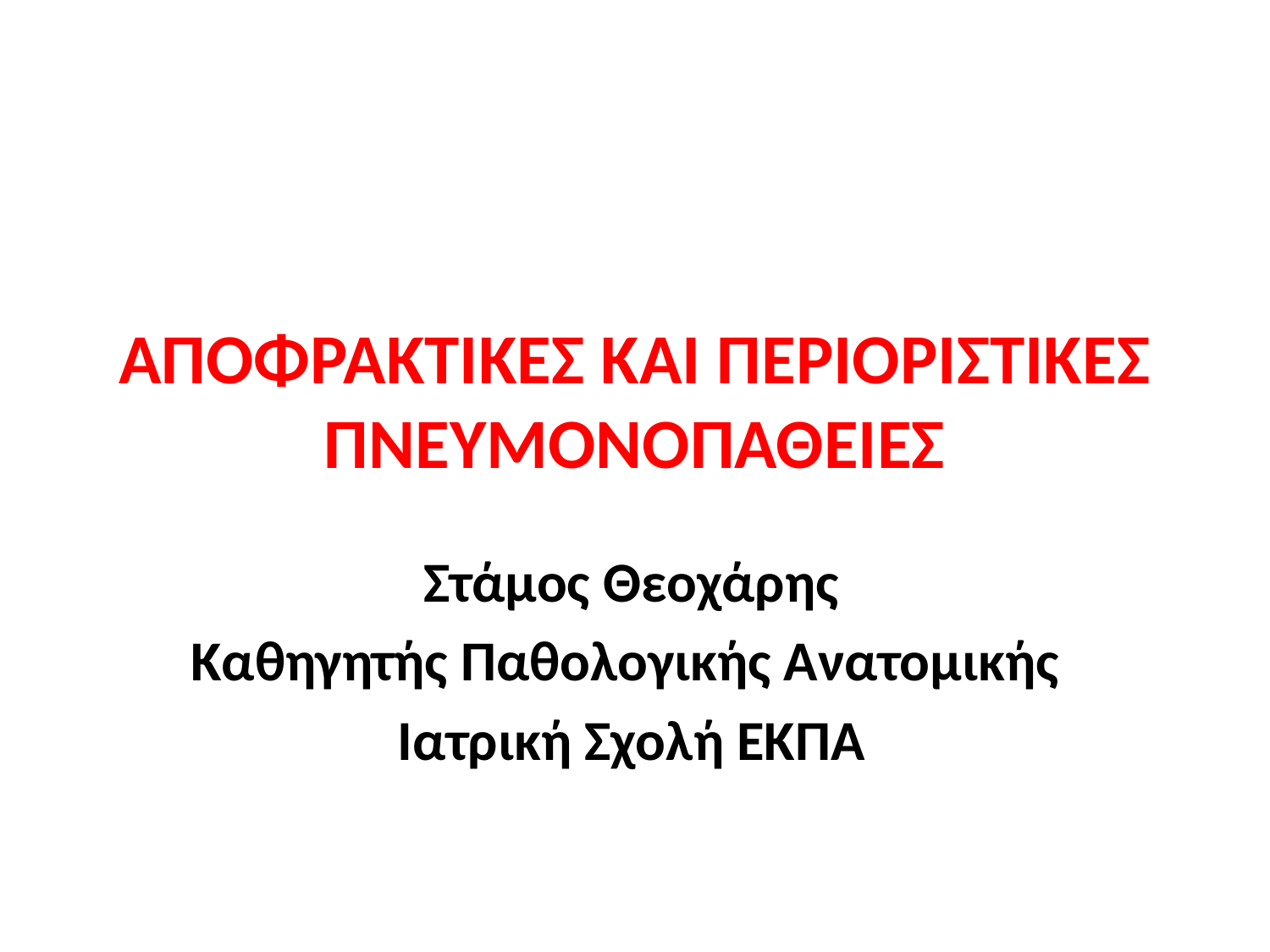

# ΑΠΟΦΡΑΚΤΙΚΕΣ ΚΑΙ ΠΕΡΙΟΡΙΣΤΙΚΕΣ ΠΝΕΥΜΟΝΟΠΑΘΕΙΕΣ
Στάμος Θεοχάρης
Καθηγητής Παθολογικής Ανατομικής
Ιατρική Σχολή ΕΚΠΑ